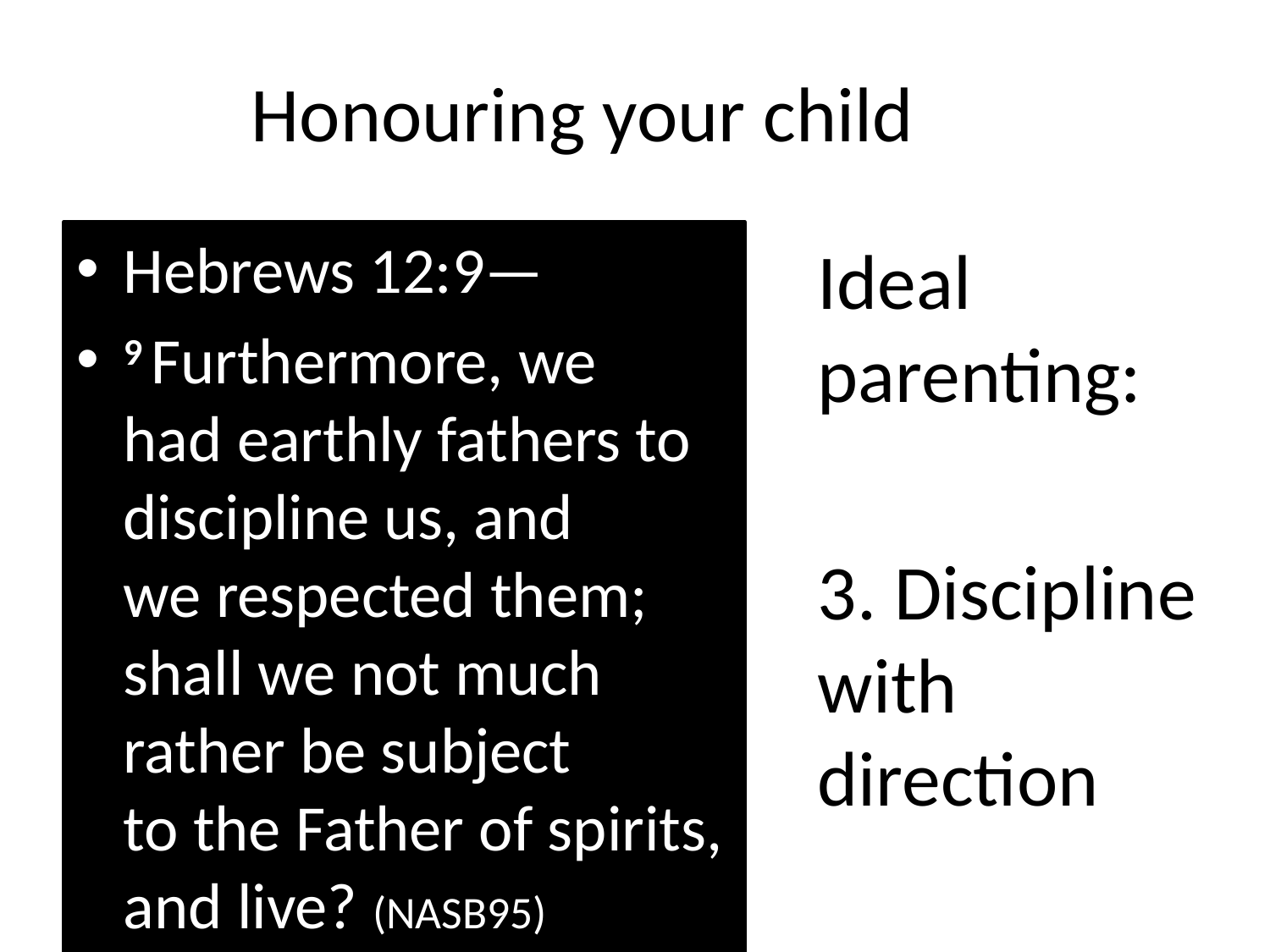

Honouring your child
Hebrews 12:9—
9 Furthermore, we had earthly fathers to discipline us, and we respected them; shall we not much rather be subject to the Father of spirits, and live? (NASB95)
Ideal parenting:

3. Discipline with direction